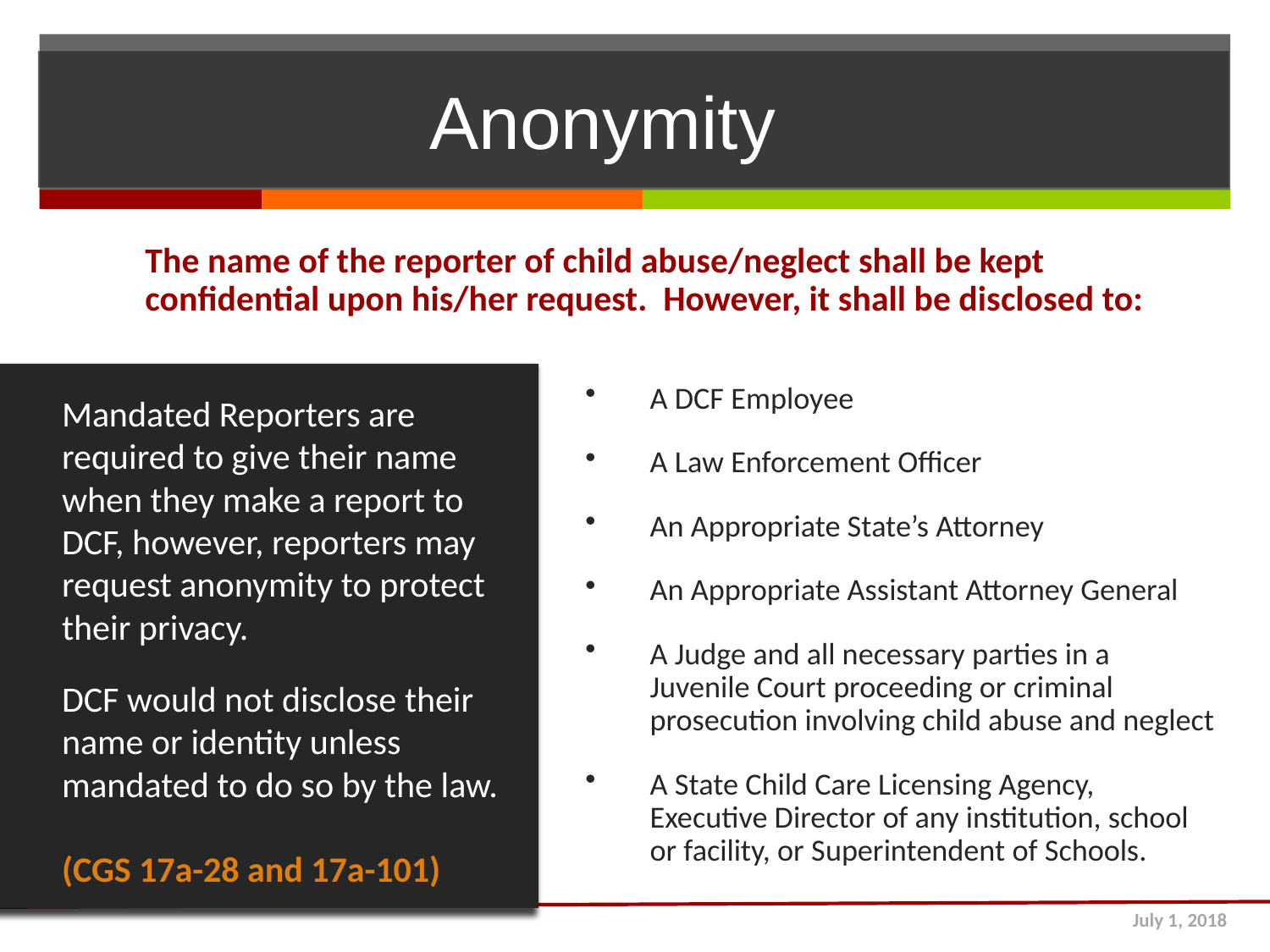

# Anonymity
The name of the reporter of child abuse/neglect shall be kept confidential upon his/her request.  However, it shall be disclosed to:

A DCF Employee
A Law Enforcement Officer
An Appropriate State’s Attorney
An Appropriate Assistant Attorney General
A Judge and all necessary parties in a Juvenile Court proceeding or criminal prosecution involving child abuse and neglect
A State Child Care Licensing Agency, Executive Director of any institution, school or facility, or Superintendent of Schools.
Mandated Reporters are required to give their name when they make a report to DCF, however, reporters may request anonymity to protect their privacy.
DCF would not disclose their name or identity unless mandated to do so by the law.
(CGS 17a-28 and 17a-101)